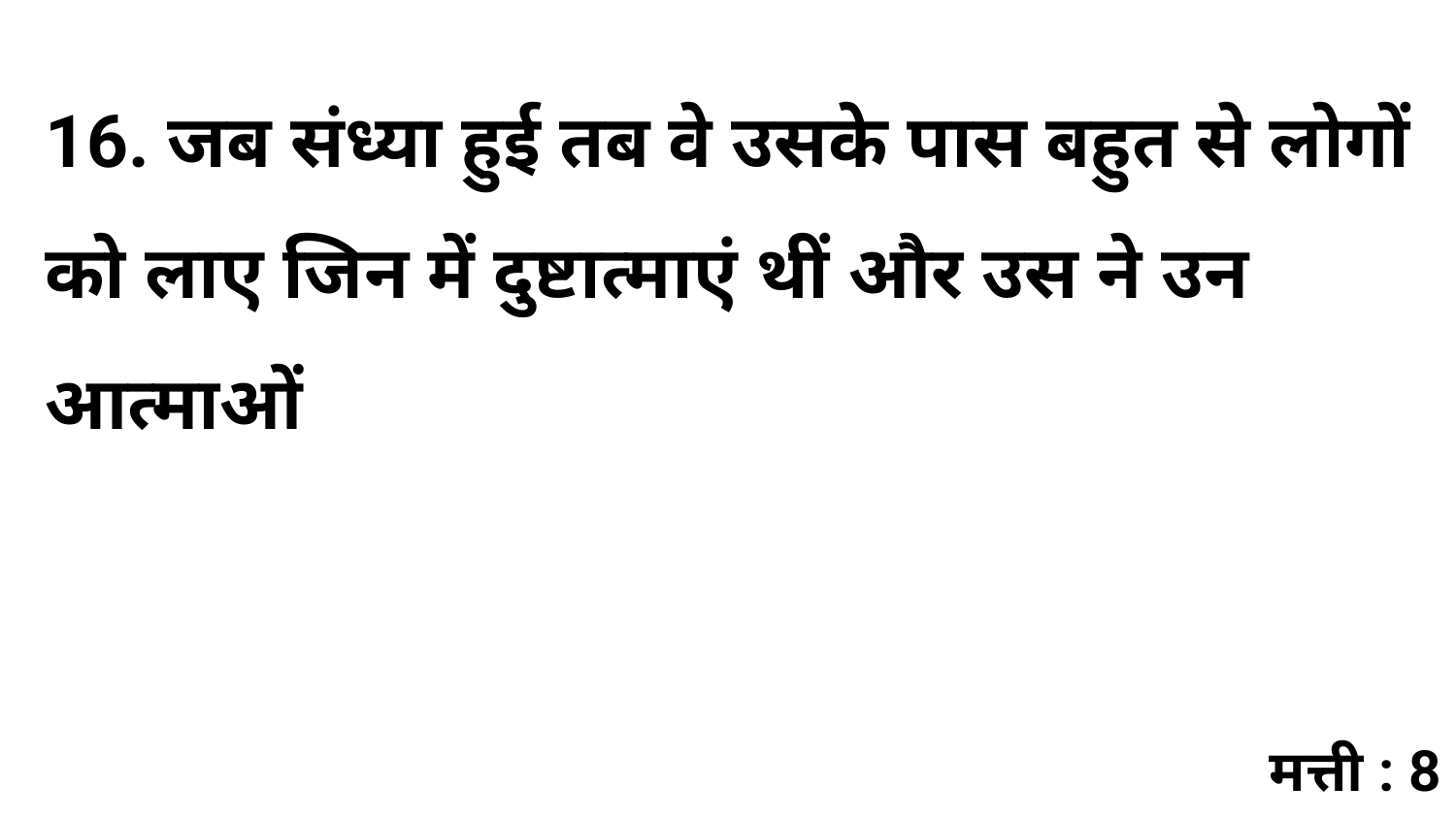

16. जब संध्या हुई तब वे उसके पास बहुत से लोगों को लाए जिन में दुष्टात्माएं थीं और उस ने उन आत्माओं
मत्ती : 8